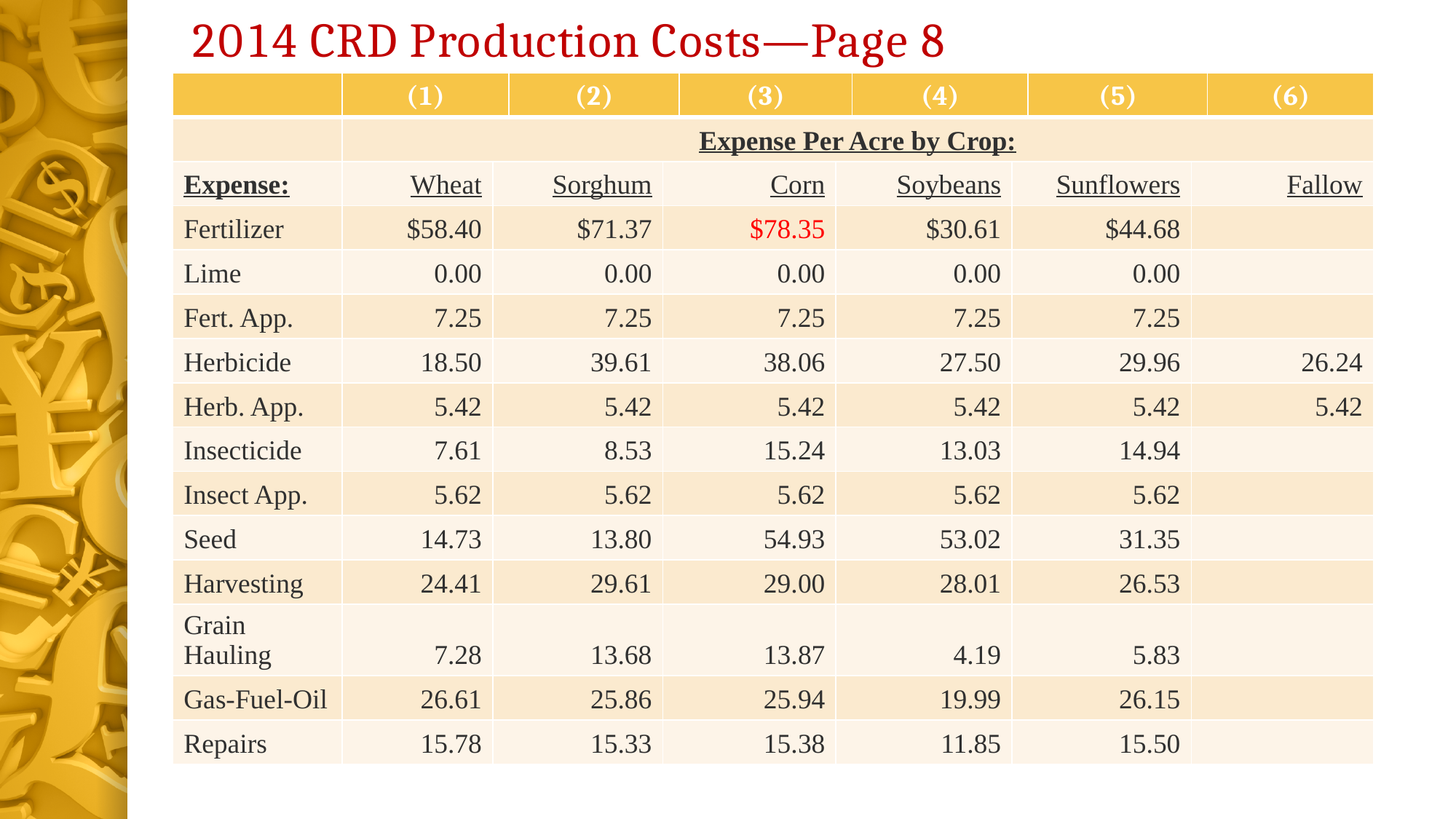

# 2014 CRD Production Costs—Page 8
|  | (1) |  | (2) |  | (3) |  | (4) |  | (5) |  | (6) |
| --- | --- | --- | --- | --- | --- | --- | --- | --- | --- | --- | --- |
|  | Expense Per Acre by Crop: |  |  |  |  |  |  |  |  |  |  |
| Expense: | Wheat | Sorghum |  | Corn |  | Soybeans |  | Sunflowers |  | Fallow |  |
| Fertilizer | $58.40 | $71.37 |  | $78.35 |  | $30.61 |  | $44.68 |  |  |  |
| Lime | 0.00 | 0.00 |  | 0.00 |  | 0.00 |  | 0.00 |  |  |  |
| Fert. App. | 7.25 | 7.25 |  | 7.25 |  | 7.25 |  | 7.25 |  |  |  |
| Herbicide | 18.50 | 39.61 |  | 38.06 |  | 27.50 |  | 29.96 |  | 26.24 |  |
| Herb. App. | 5.42 | 5.42 |  | 5.42 |  | 5.42 |  | 5.42 |  | 5.42 |  |
| Insecticide | 7.61 | 8.53 |  | 15.24 |  | 13.03 |  | 14.94 |  |  |  |
| Insect App. | 5.62 | 5.62 |  | 5.62 |  | 5.62 |  | 5.62 |  |  |  |
| Seed | 14.73 | 13.80 |  | 54.93 |  | 53.02 |  | 31.35 |  |  |  |
| Harvesting | 24.41 | 29.61 |  | 29.00 |  | 28.01 |  | 26.53 |  |  |  |
| Grain Hauling | 7.28 | 13.68 |  | 13.87 |  | 4.19 |  | 5.83 |  |  |  |
| Gas-Fuel-Oil | 26.61 | 25.86 |  | 25.94 |  | 19.99 |  | 26.15 |  |  |  |
| Repairs | 15.78 | 15.33 |  | 15.38 |  | 11.85 |  | 15.50 |  |  |  |